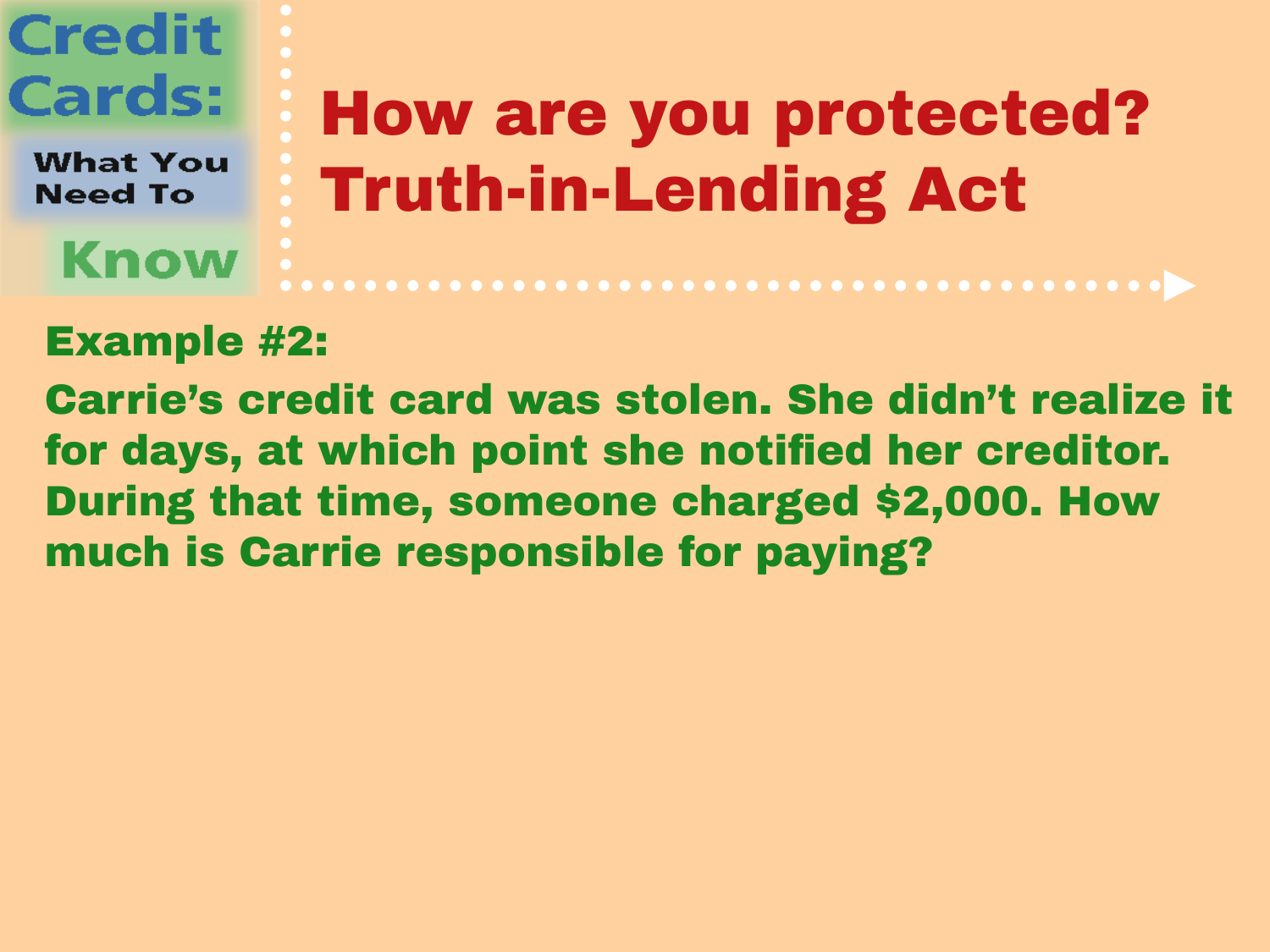

# How are you protected? Truth-in-Lending Act
Example #2:
Carrie’s credit card was stolen. She didn’t realize it for days, at which point she notified her creditor. During that time, someone charged $2,000. How much is Carrie responsible for paying?